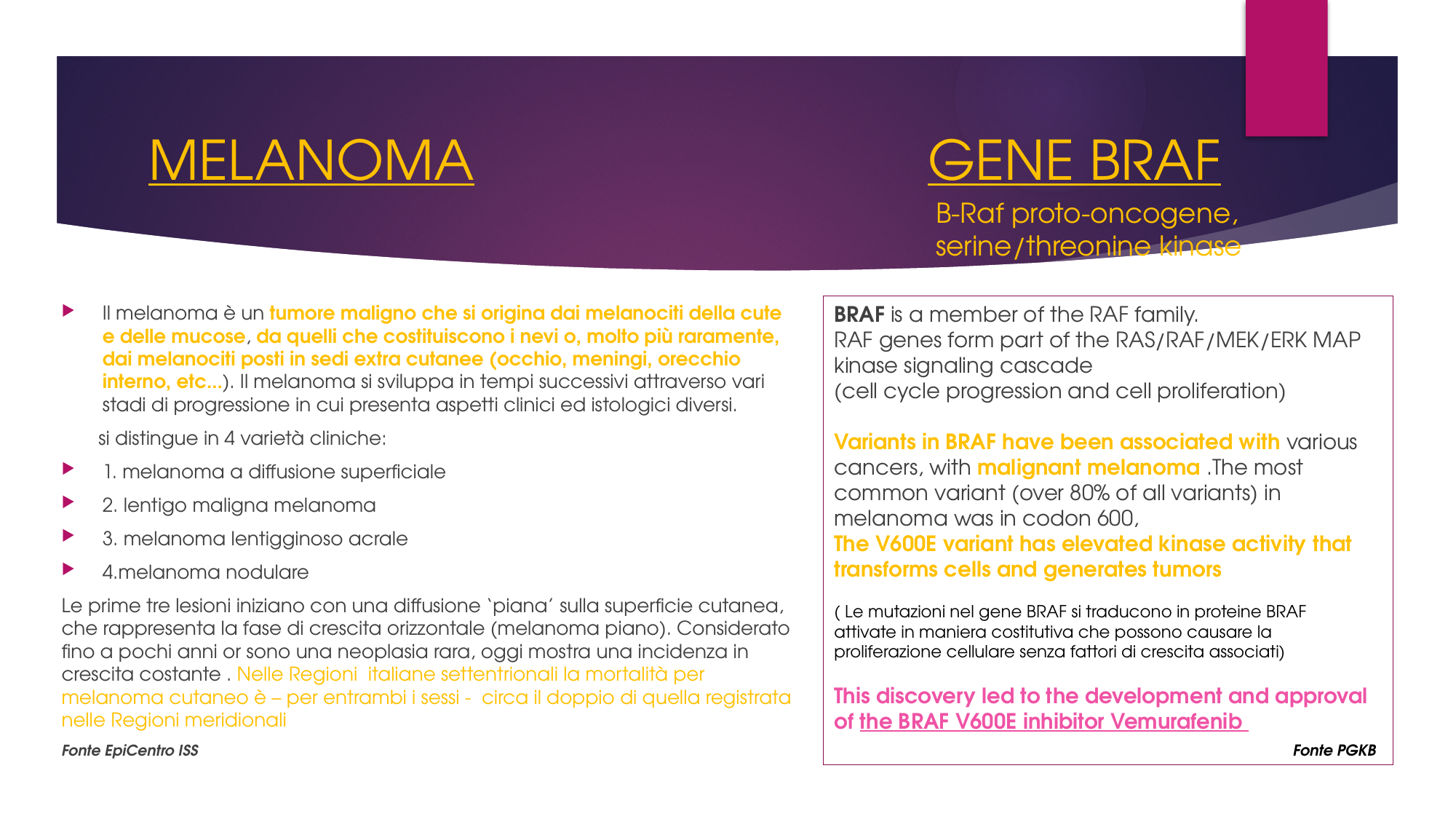

# MELANOMA                              GENE BRAF
B-Raf proto-oncogene, serine/threonine kinase
Il melanoma è un tumore maligno che si origina dai melanociti della cute e delle mucose, da quelli che costituiscono i nevi o, molto più raramente, dai melanociti posti in sedi extra cutanee (occhio, meningi, orecchio interno, etc...). Il melanoma si sviluppa in tempi successivi attraverso vari stadi di progressione in cui presenta aspetti clinici ed istologici diversi.
       si distingue in 4 varietà cliniche:
1. melanoma a diffusione superficiale
2. lentigo maligna melanoma
3. melanoma lentigginoso acrale
4.melanoma nodulare
Le prime tre lesioni iniziano con una diffusione ‘piana’ sulla superficie cutanea, che rappresenta la fase di crescita orizzontale (melanoma piano). Considerato fino a pochi anni or sono una neoplasia rara, oggi mostra una incidenza in crescita costante . Nelle Regioni  italiane settentrionali la mortalità per melanoma cutaneo è – per entrambi i sessi -  circa il doppio di quella registrata nelle Regioni meridionali
Fonte EpiCentro ISS

BRAF is a member of the RAF family.
RAF genes form part of the RAS/RAF/MEK/ERK MAP kinase signaling cascade
(cell cycle progression and cell proliferation)

Variants in BRAF have been associated with various cancers, with malignant melanoma .The most common variant (over 80% of all variants) in melanoma was in codon 600,
The V600E variant has elevated kinase activity that transforms cells and generates tumors

This discovery led to the development and approval of the BRAF V600E inhibitor Vemurafenib

( Le mutazioni nel gene BRAF si traducono in proteine BRAF    attivate in maniera costitutiva che possono causare la proliferazione cellulare senza fattori di crescita associati)
Fonte PGKB